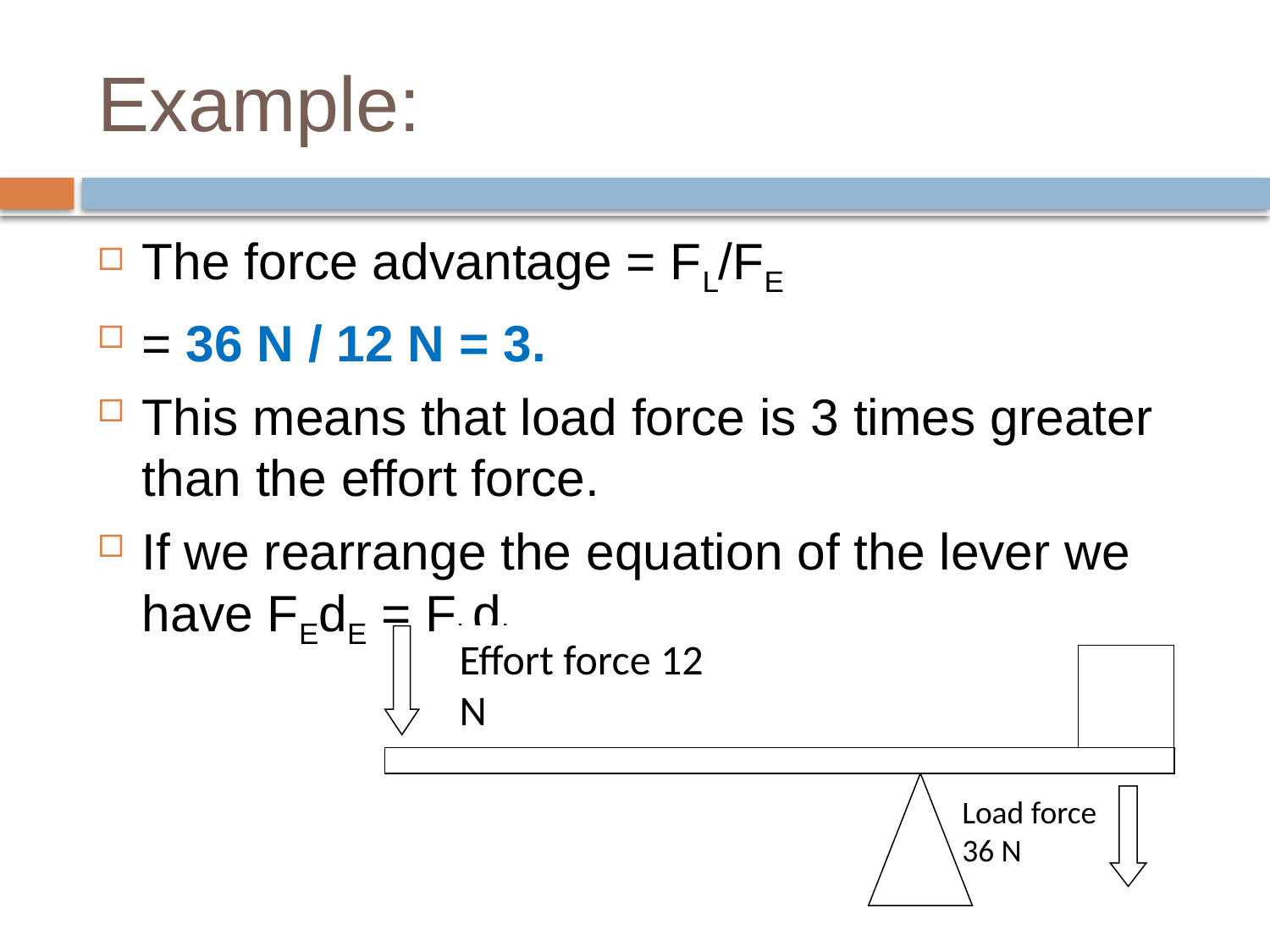

# Example:
The force advantage = FL/FE
= 36 N / 12 N = 3.
This means that load force is 3 times greater than the effort force.
If we rearrange the equation of the lever we have FEdE = FLdL

Effort force 12 N

Load force
36 N